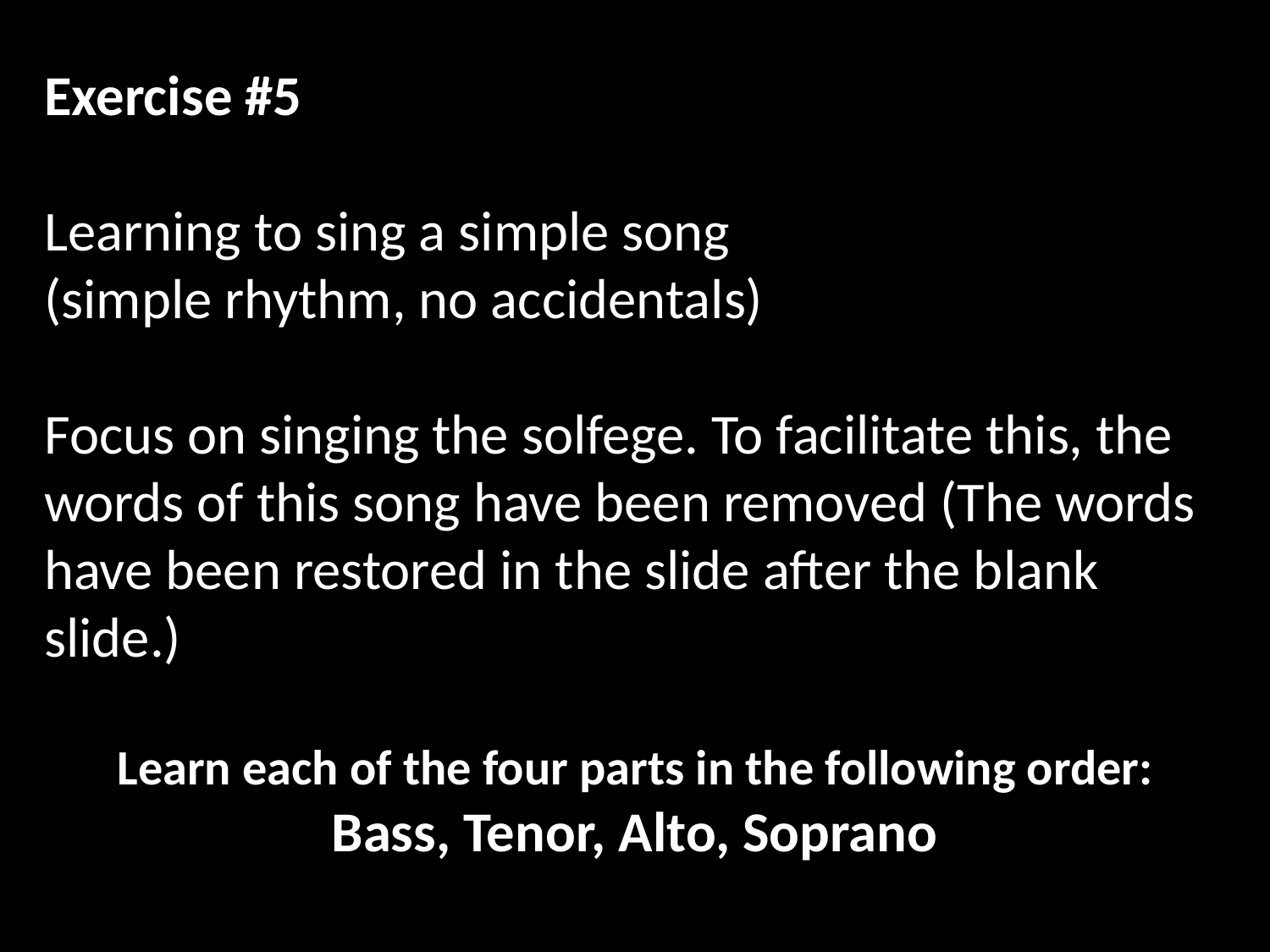

Exercise #5

Learning to sing a simple song
(simple rhythm, no accidentals)

Focus on singing the solfege. To facilitate this, the words of this song have been removed (The words have been restored in the slide after the blank slide.)

Learn each of the four parts in the following order:
Bass, Tenor, Alto, Soprano